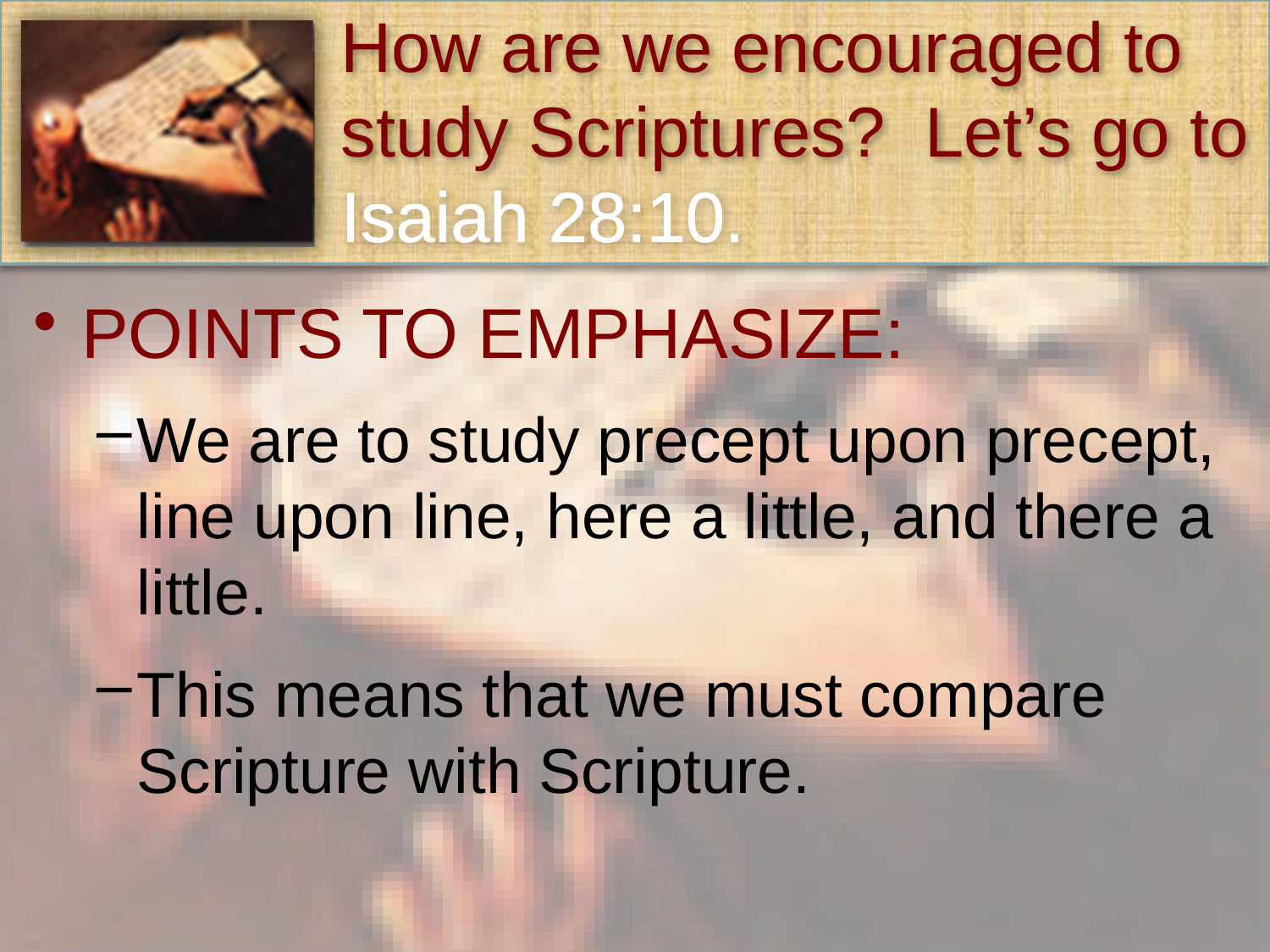

# How are we encouraged to study Scriptures?  Let’s go to Isaiah 28:10.
POINTS TO EMPHASIZE:
We are to study precept upon precept, line upon line, here a little, and there a little.
This means that we must compare Scripture with Scripture.